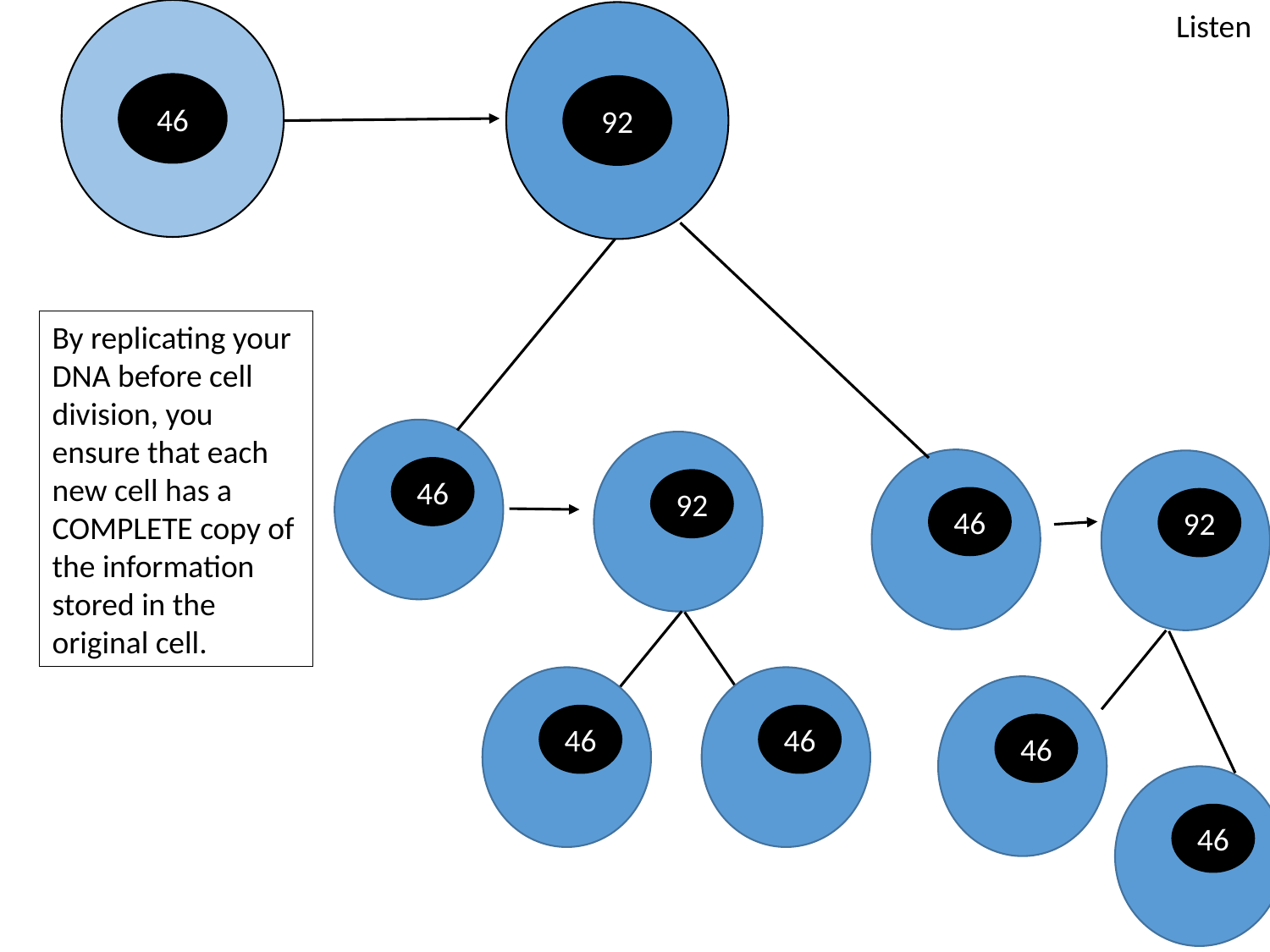

46
Listen

92
By replicating your DNA before cell division, you ensure that each new cell has a COMPLETE copy of the information stored in the original cell.

46

92

46

92

46

46

46

46